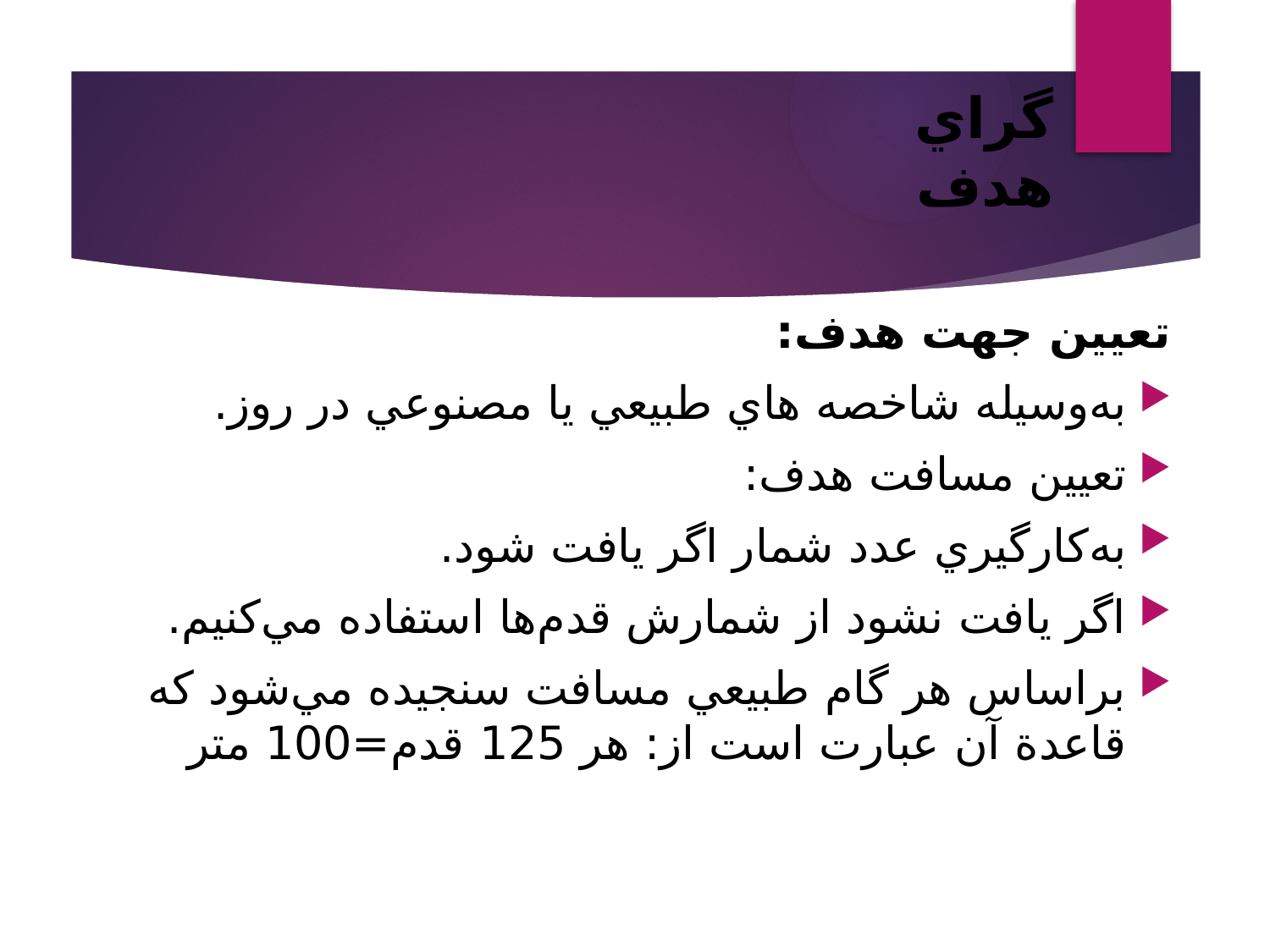

# گراي هدف
تعيين جهت هدف:
به‌وسیله شاخصه‌ هاي طبيعي يا مصنوعي در روز.
تعيين مسافت هدف:
به‌كارگيري عدد شمار اگر يافت شود.
اگر يافت نشود از شمارش قدم‌ها استفاده مي‌كنيم.
براساس هر گام طبيعي مسافت سنجيده مي‌شود كه قاعدة آن عبارت است از: هر 125 قدم=100 متر